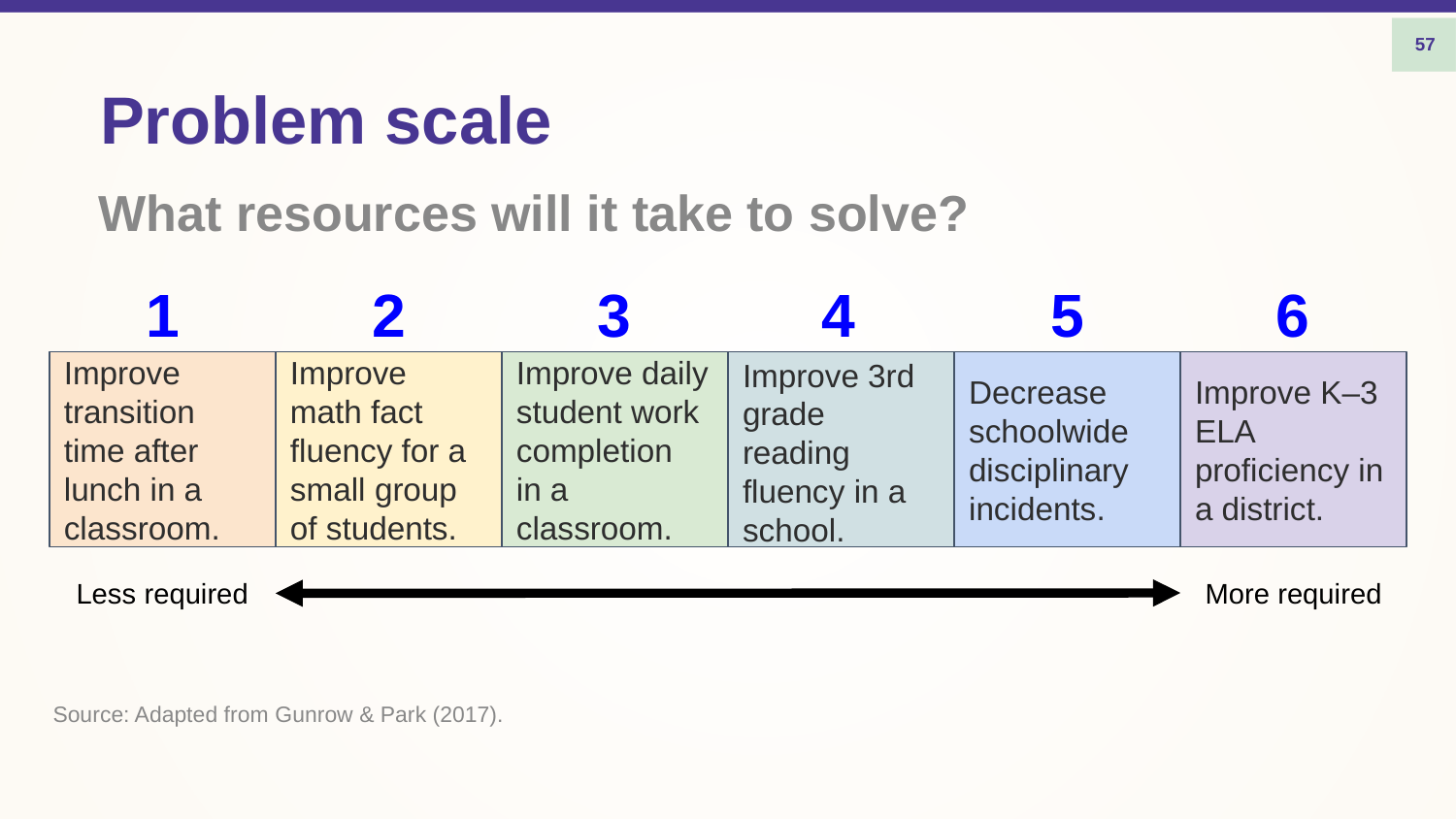

57
# Problem scale
What resources will it take to solve?
1
2
3
4
5
6
Improve transition time after lunch in a classroom.

Improve math fact fluency for a small group of students.

Improve daily student work completion  in a classroom.

Improve 3rd grade reading fluency in a school.

Decrease schoolwide disciplinary incidents.
Improve K–3 ELA proficiency in a district.
Less required
More required
Source: Adapted from Gunrow & Park (2017).